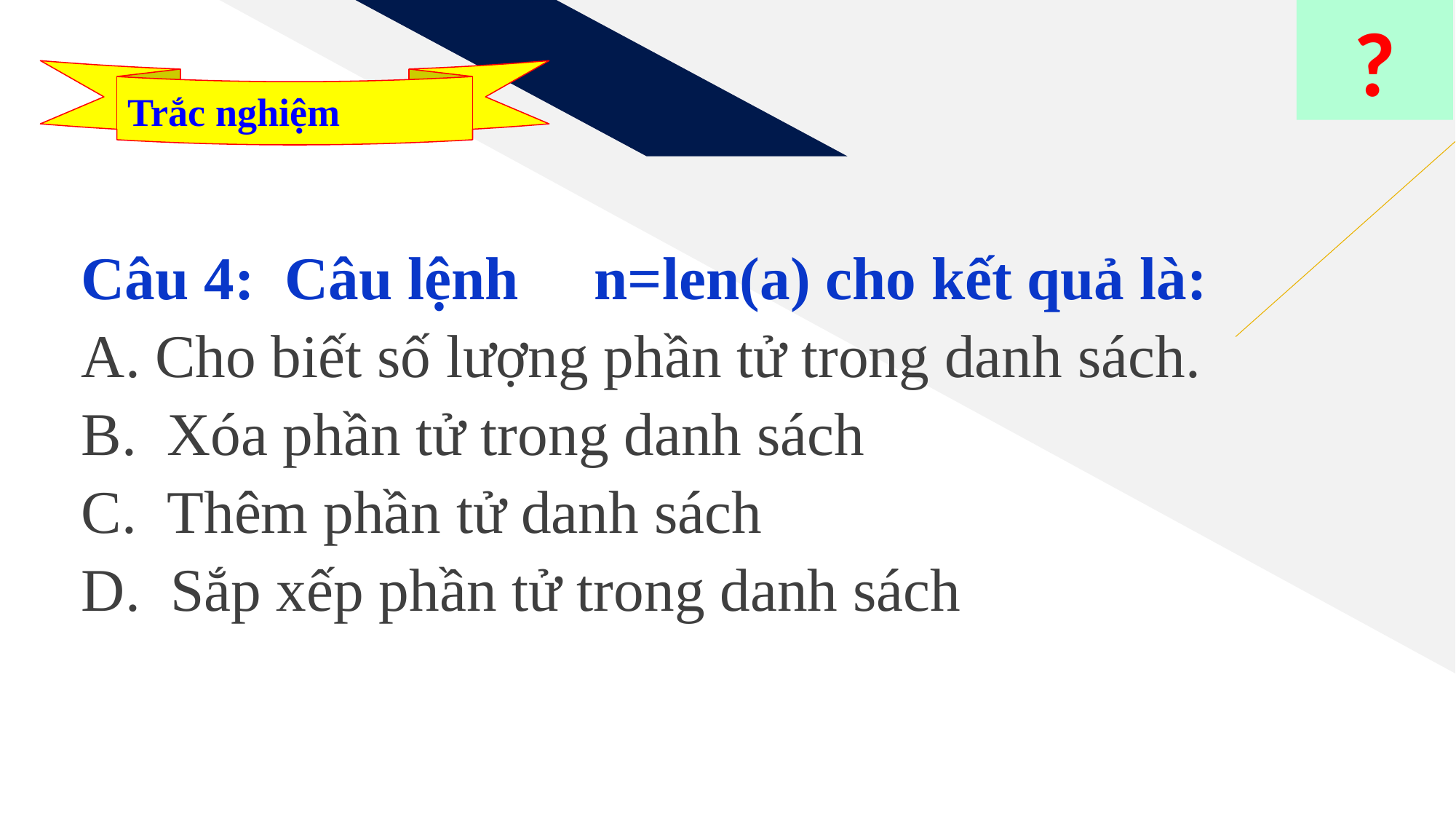

?
Trắc nghiệm
Câu 4:  Câu lệnh     n=len(a) cho kết quả là:
 Cho biết số lượng phần tử trong danh sách.
  Xóa phần tử trong danh sách
  Thêm phần tử danh sách
  Sắp xếp phần tử trong danh sách